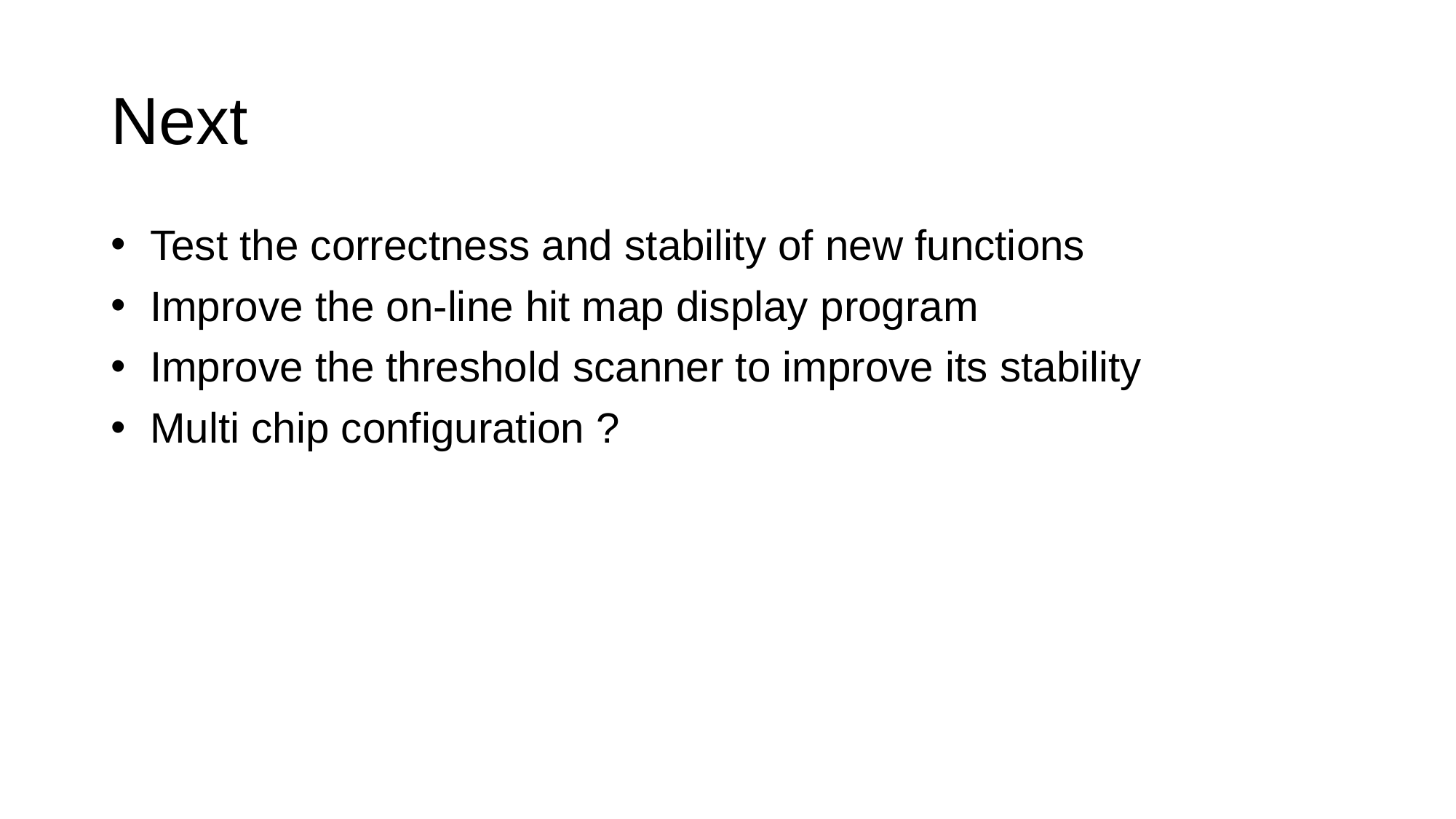

# Next
 Test the correctness and stability of new functions
 Improve the on-line hit map display program
 Improve the threshold scanner to improve its stability
 Multi chip configuration ?